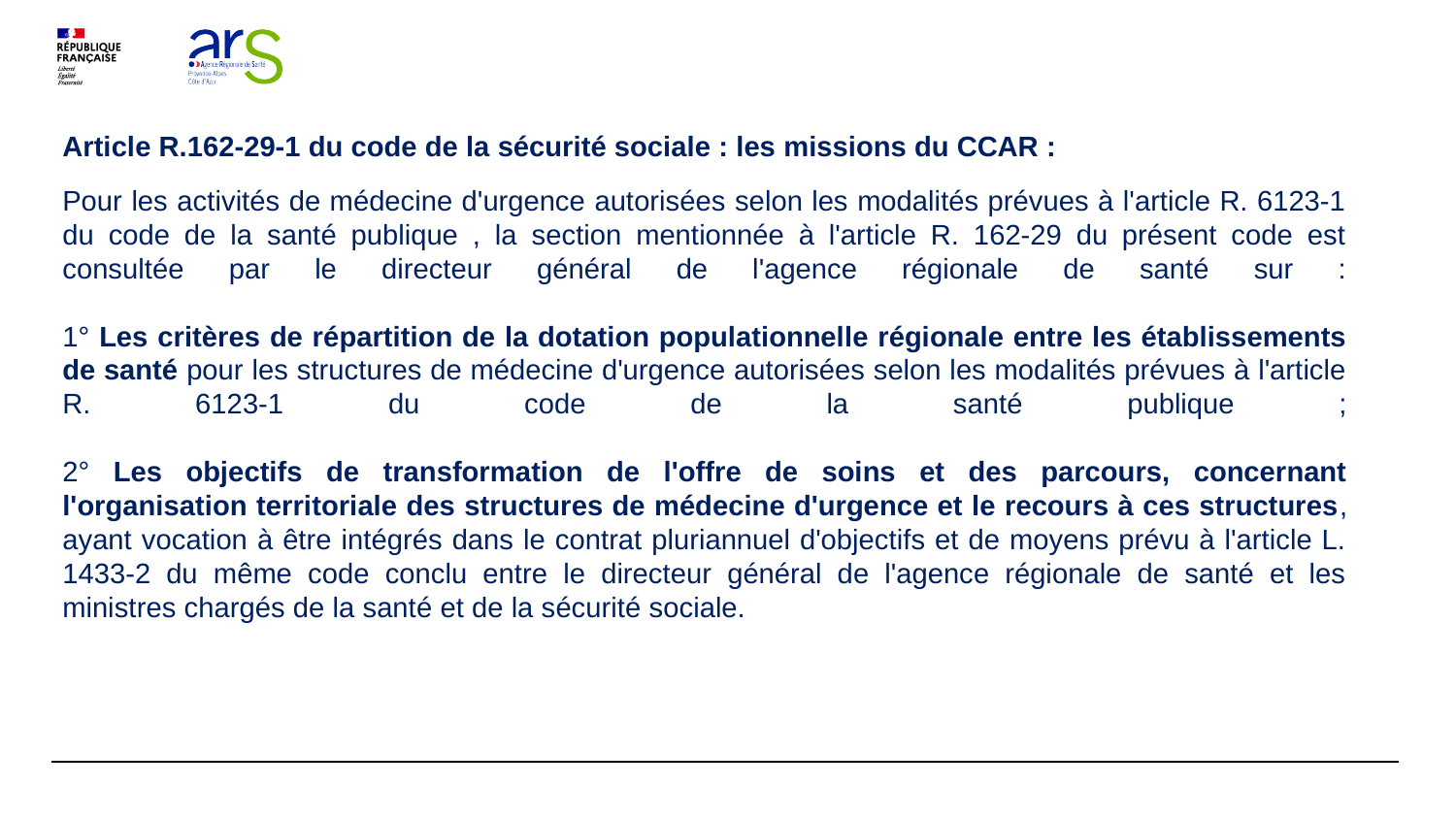

Article R.162-29-1 du code de la sécurité sociale : les missions du CCAR :
Pour les activités de médecine d'urgence autorisées selon les modalités prévues à l'article R. 6123-1 du code de la santé publique , la section mentionnée à l'article R. 162-29 du présent code est consultée par le directeur général de l'agence régionale de santé sur :
1° Les critères de répartition de la dotation populationnelle régionale entre les établissements de santé pour les structures de médecine d'urgence autorisées selon les modalités prévues à l'article R. 6123-1 du code de la santé publique ;
2° Les objectifs de transformation de l'offre de soins et des parcours, concernant l'organisation territoriale des structures de médecine d'urgence et le recours à ces structures, ayant vocation à être intégrés dans le contrat pluriannuel d'objectifs et de moyens prévu à l'article L. 1433-2 du même code conclu entre le directeur général de l'agence régionale de santé et les ministres chargés de la santé et de la sécurité sociale.